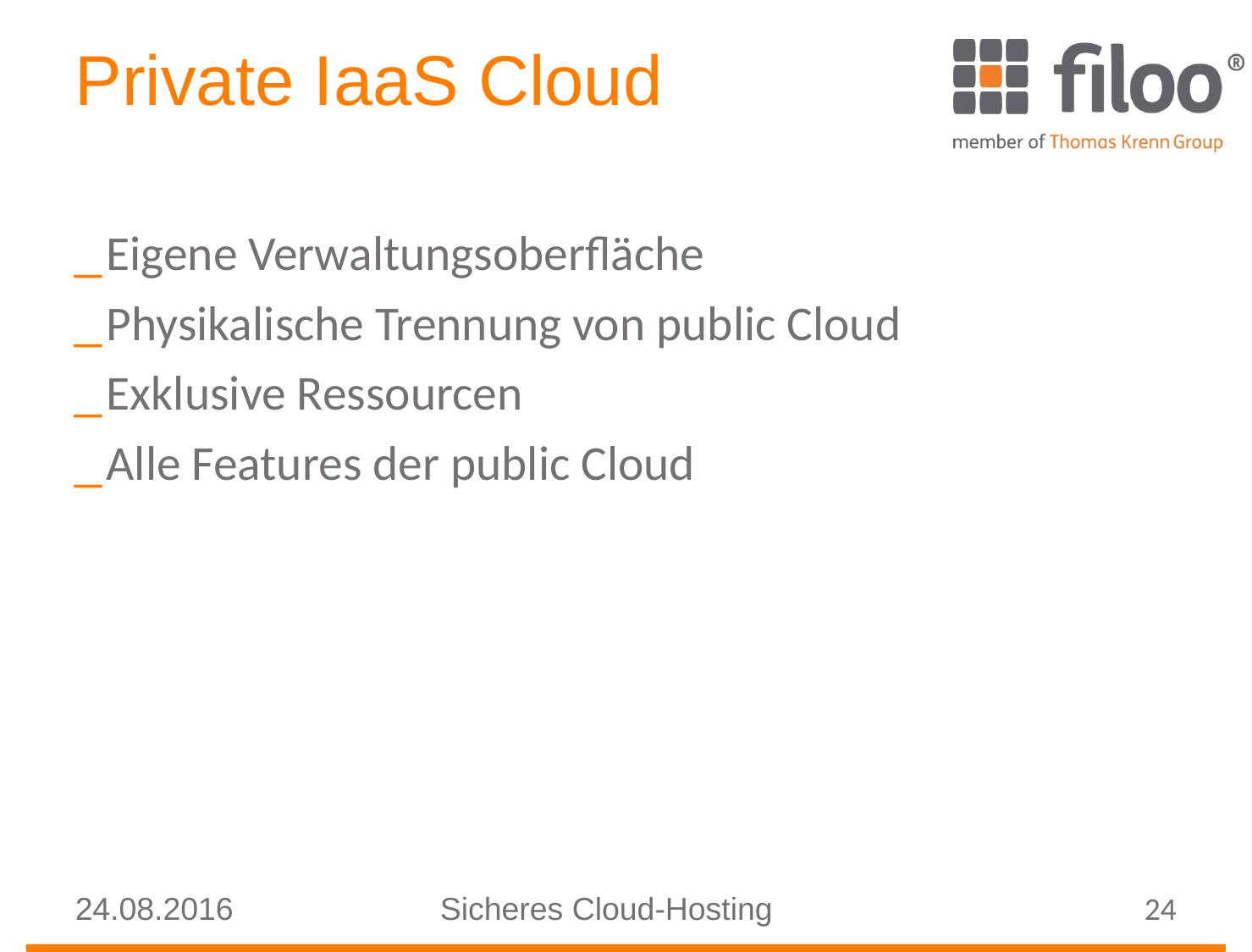

# Private IaaS Cloud
Eigene Verwaltungsoberfläche
Physikalische Trennung von public Cloud
Exklusive Ressourcen
Alle Features der public Cloud
24.08.2016
Sicheres Cloud-Hosting
24